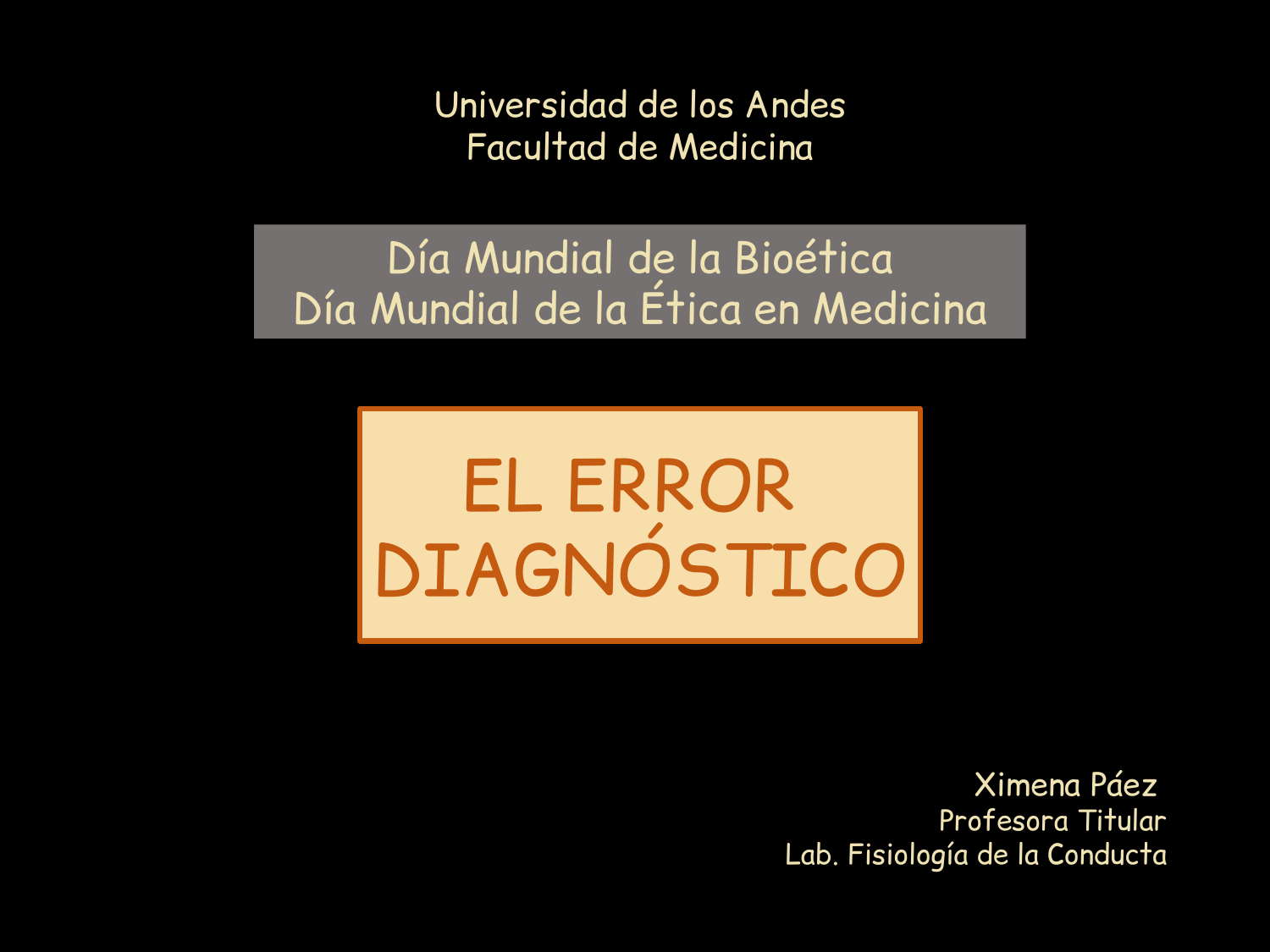

Universidad de los Andes
Facultad de Medicina
Día Mundial de la Bioética
Día Mundial de la Ética en Medicina

EL ERROR
DIAGNÓSTICO

Ximena Páez
Profesora Titular
Lab. Fisiología de la Conducta